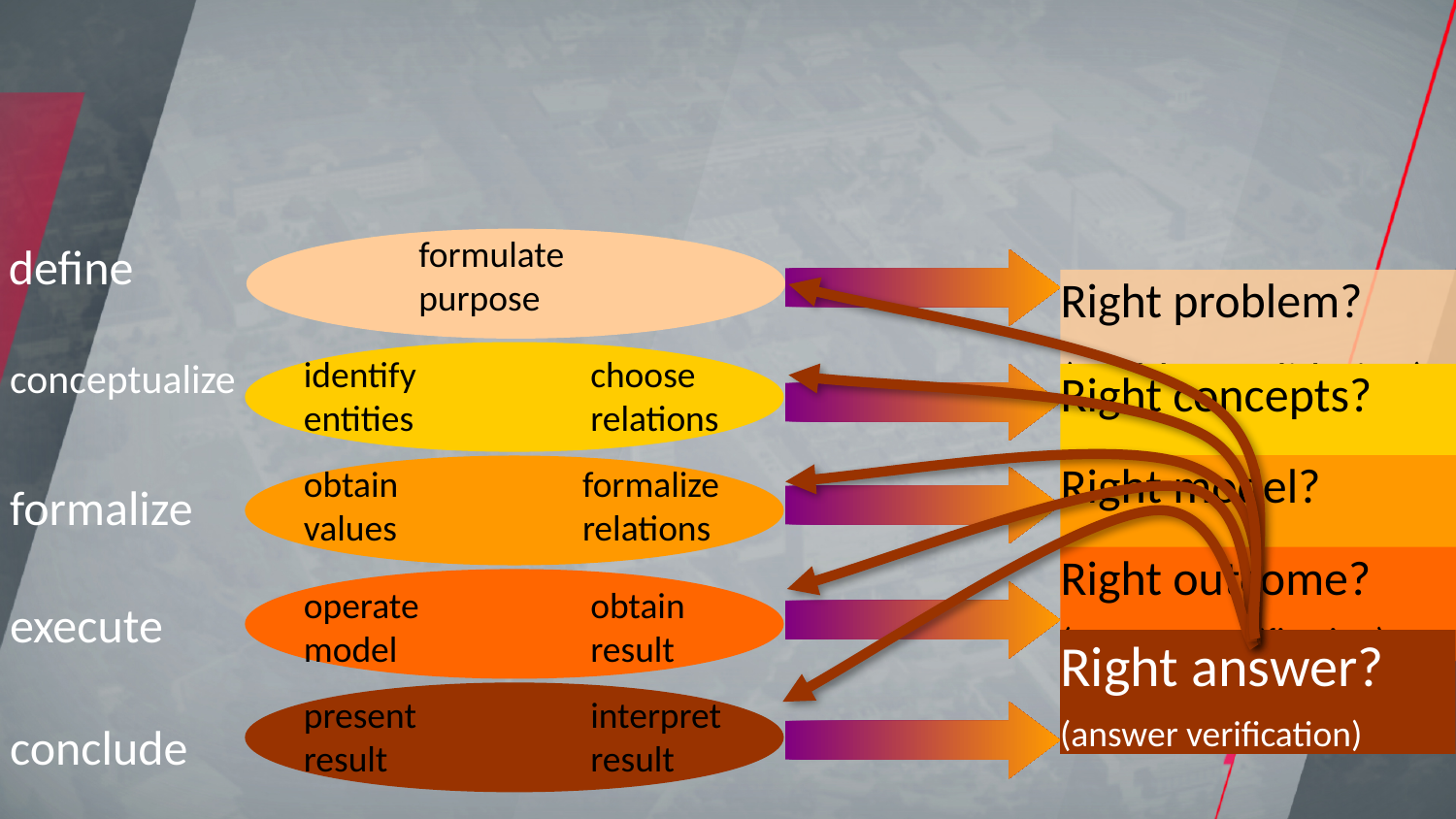

define
formulate
purpose

Right problem?
(problem validation)

conceptualize
identify
entities
choose
relations

Right concepts?
(concepts validation)

Right model?
(model verification)

formalize
obtain
values
formalize
relations

Right outcome?
(outcome verification)

execute
operate
model
obtain
result
Right answer?
(answer verification)

conclude
present
result
interpret
result